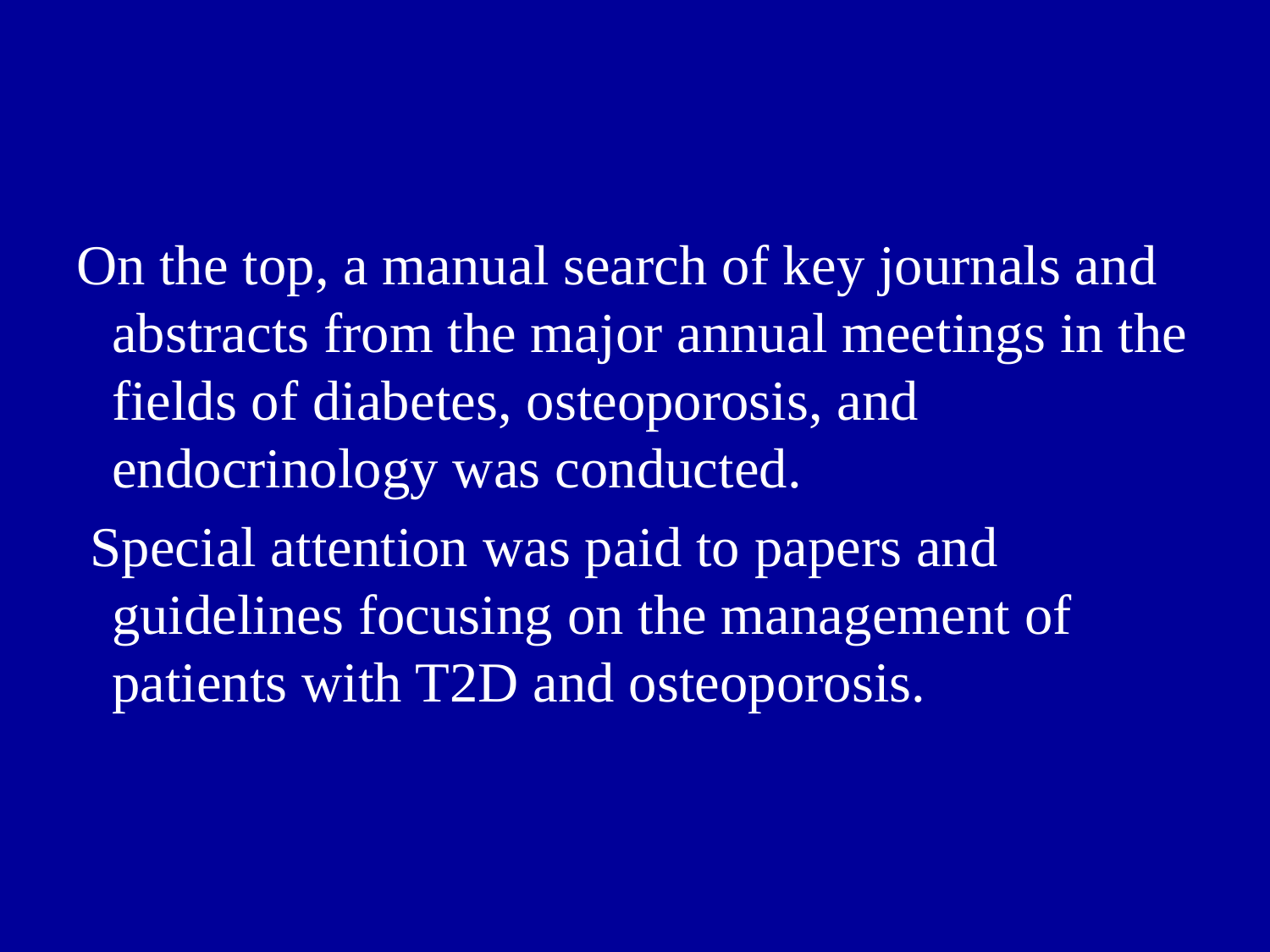

On the top, a manual search of key journals and abstracts from the major annual meetings in the fields of diabetes, osteoporosis, and endocrinology was conducted.
 Special attention was paid to papers and guidelines focusing on the management of patients with T2D and osteoporosis.